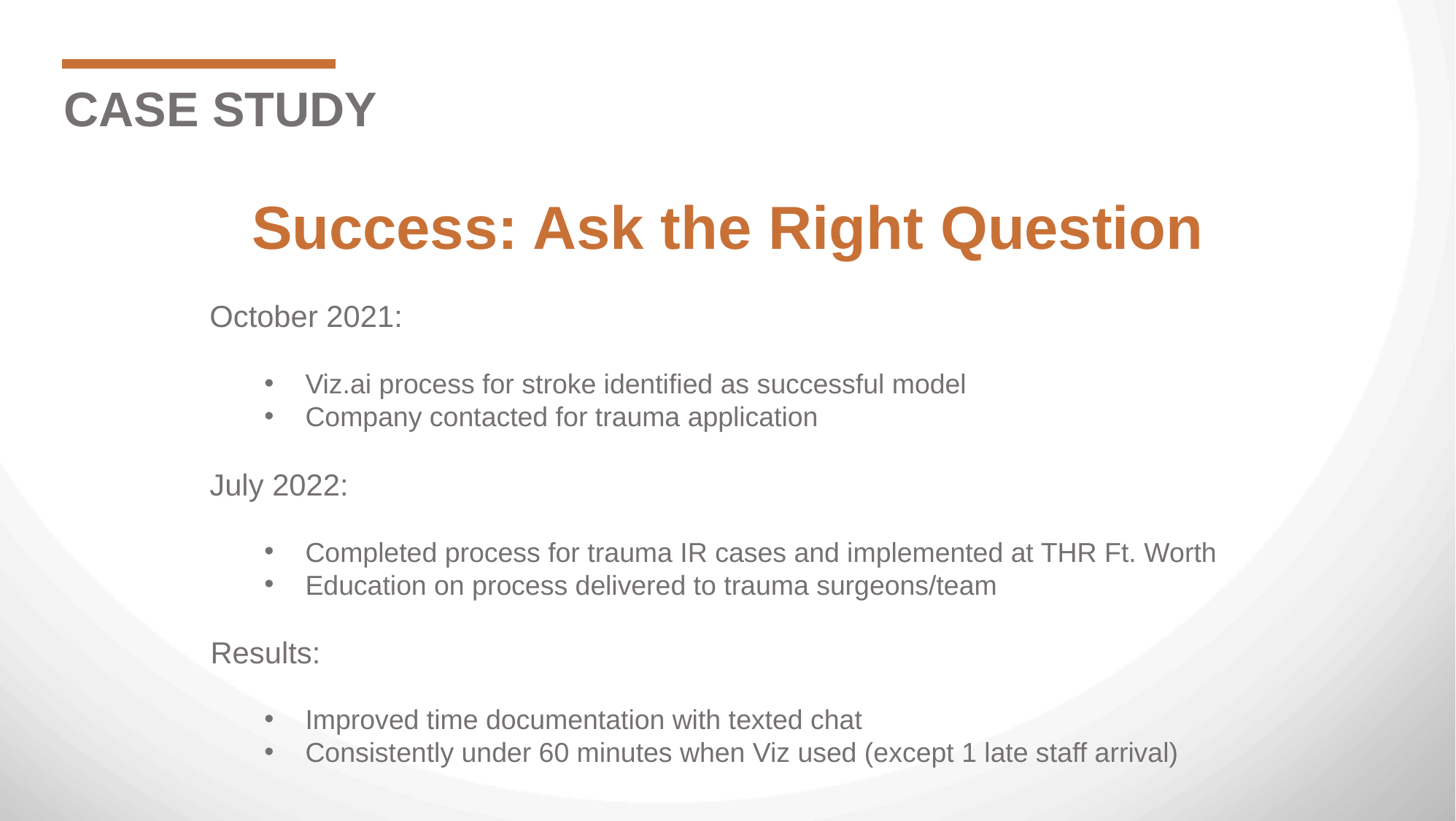

CASE STUDY
Success: Ask the Right Question
October 2021:

Viz.ai process for stroke identified as successful model
Company contacted for trauma application

July 2022:

Completed process for trauma IR cases and implemented at THR Ft. Worth
Education on process delivered to trauma surgeons/team

Results:

Improved time documentation with texted chat
Consistently under 60 minutes when Viz used (except 1 late staff arrival)